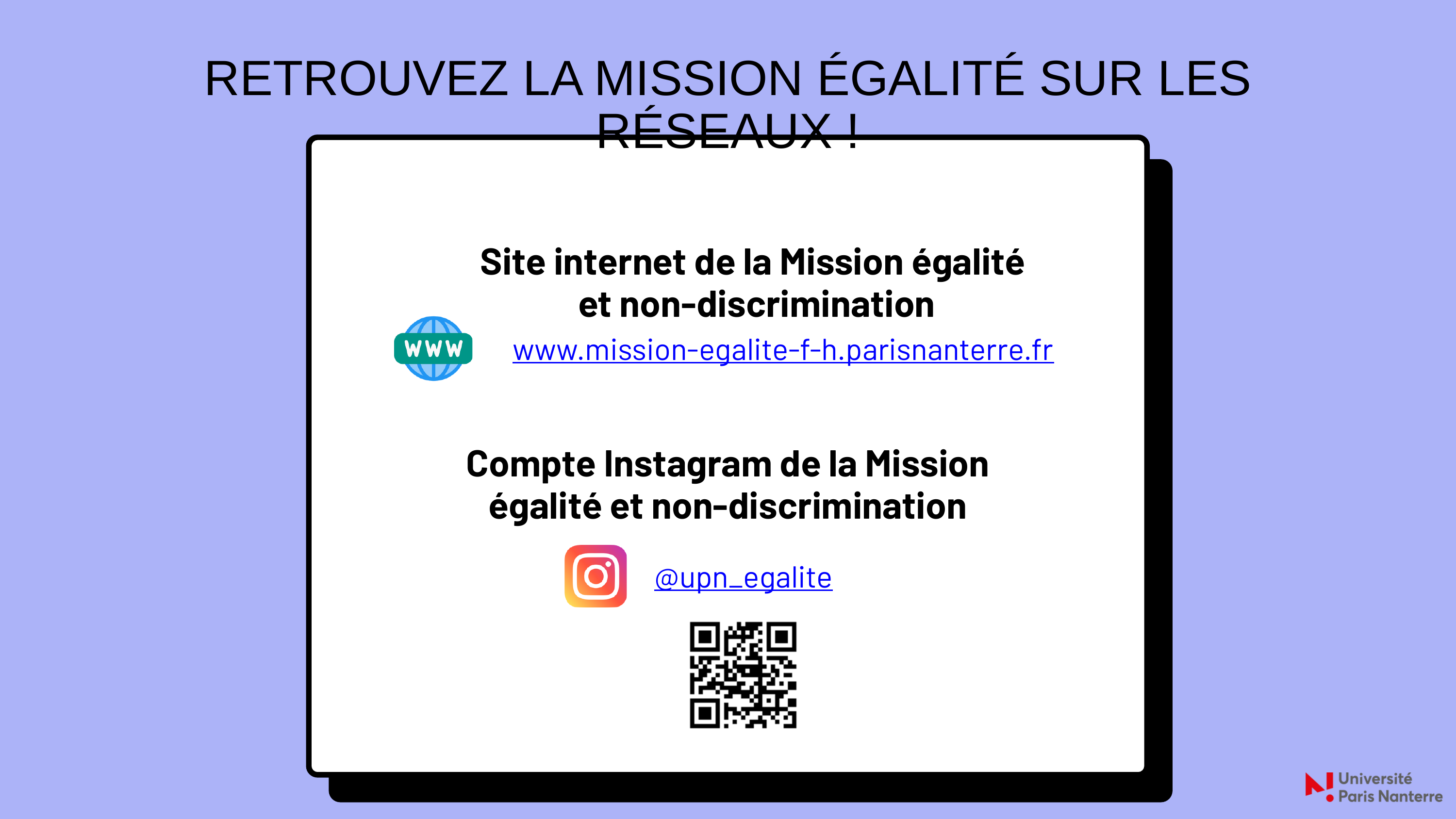

RETROUVEZ LA MISSION ÉGALITÉ SUR LES RÉSEAUX !

Site internet de la Mission égalité
et non-discrimination

www.mission-egalite-f-h.parisnanterre.fr
Compte Instagram de la Mission égalité et non-discrimination

@upn_egalite